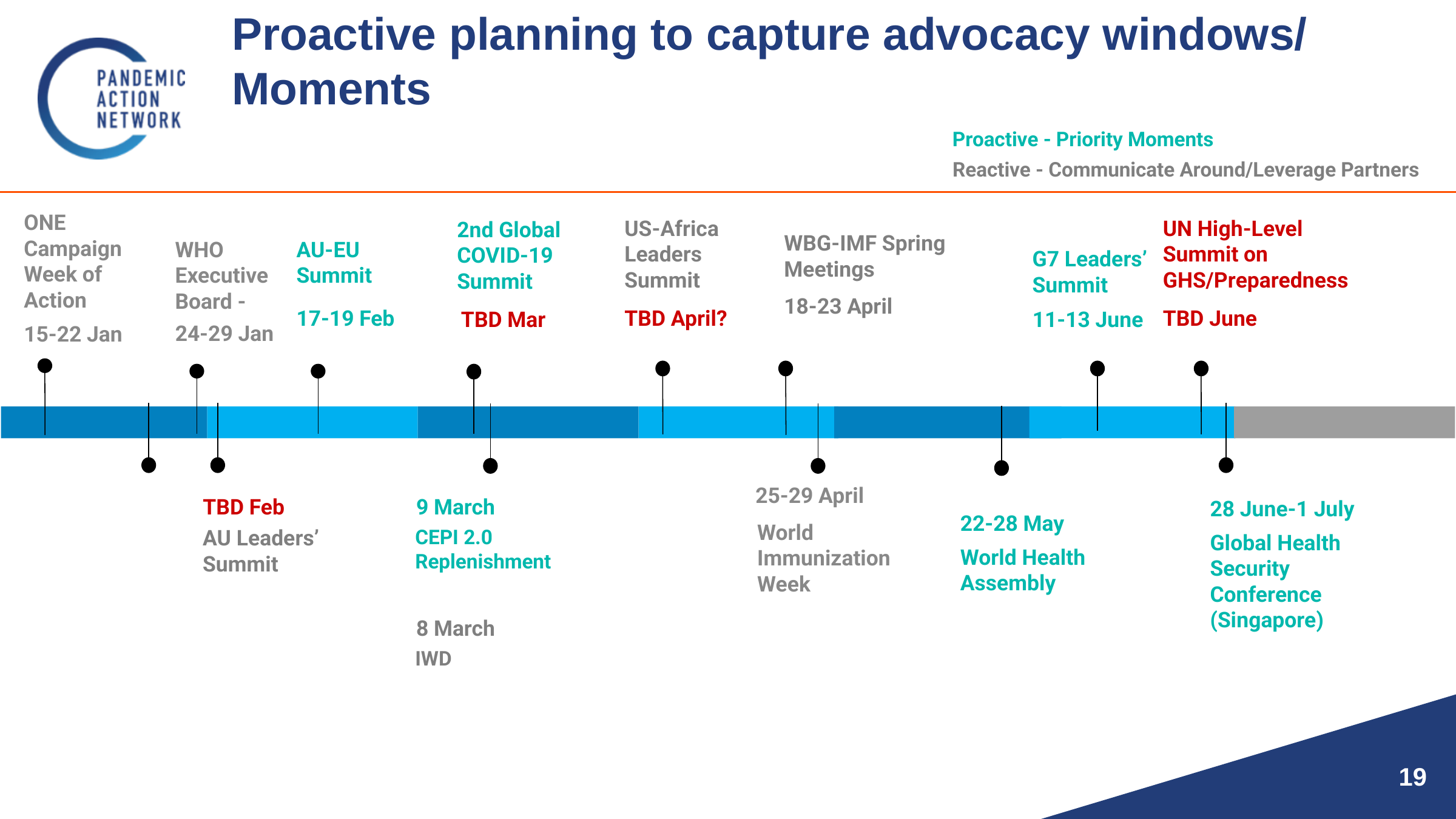

# Proactive planning to capture advocacy windows/ Moments

Proactive - Priority Moments

Reactive - Communicate Around/Leverage Partners

ONE Campaign Week of Action

US-Africa Leaders Summit
UN High-Level Summit on GHS/Preparedness
2nd Global COVID-19 Summit

WBG-IMF Spring Meetings
WHO Executive Board -
AU-EU Summit
G7 Leaders’ Summit
18-23 April
17-19 Feb
TBD April?
TBD June
TBD Mar
11-13 June
24-29 Jan
15-22 Jan

25-29 April
TBD Feb
9 March
28 June-1 July
22-28 May
World Immunization Week
AU Leaders’ Summit
CEPI 2.0 Replenishment
Global Health Security Conference (Singapore)
World Health Assembly
8 March
IWD
19